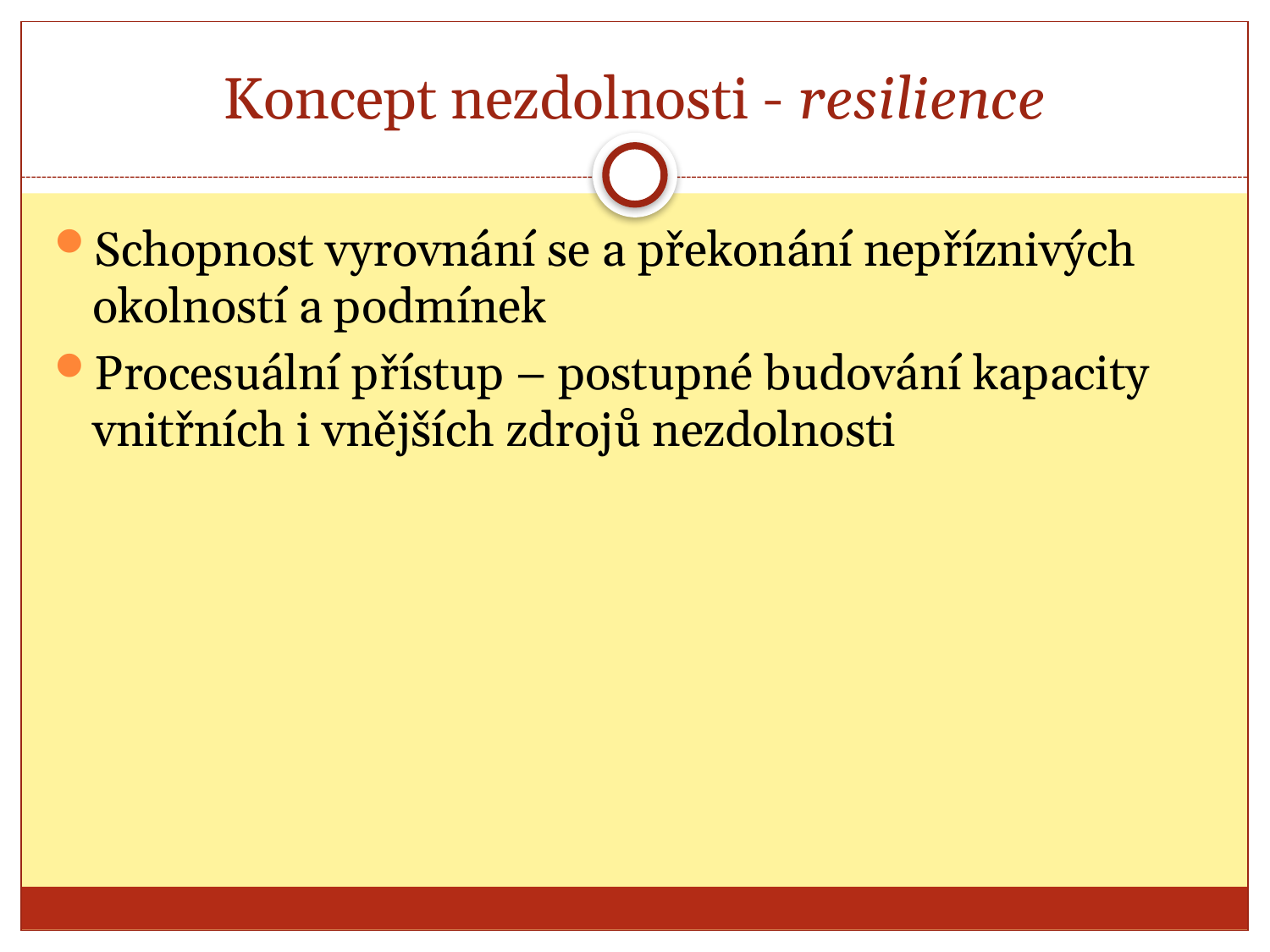

# Koncept nezdolnosti - resilience
Schopnost vyrovnání se a překonání nepříznivých okolností a podmínek
Procesuální přístup – postupné budování kapacity vnitřních i vnějších zdrojů nezdolnosti